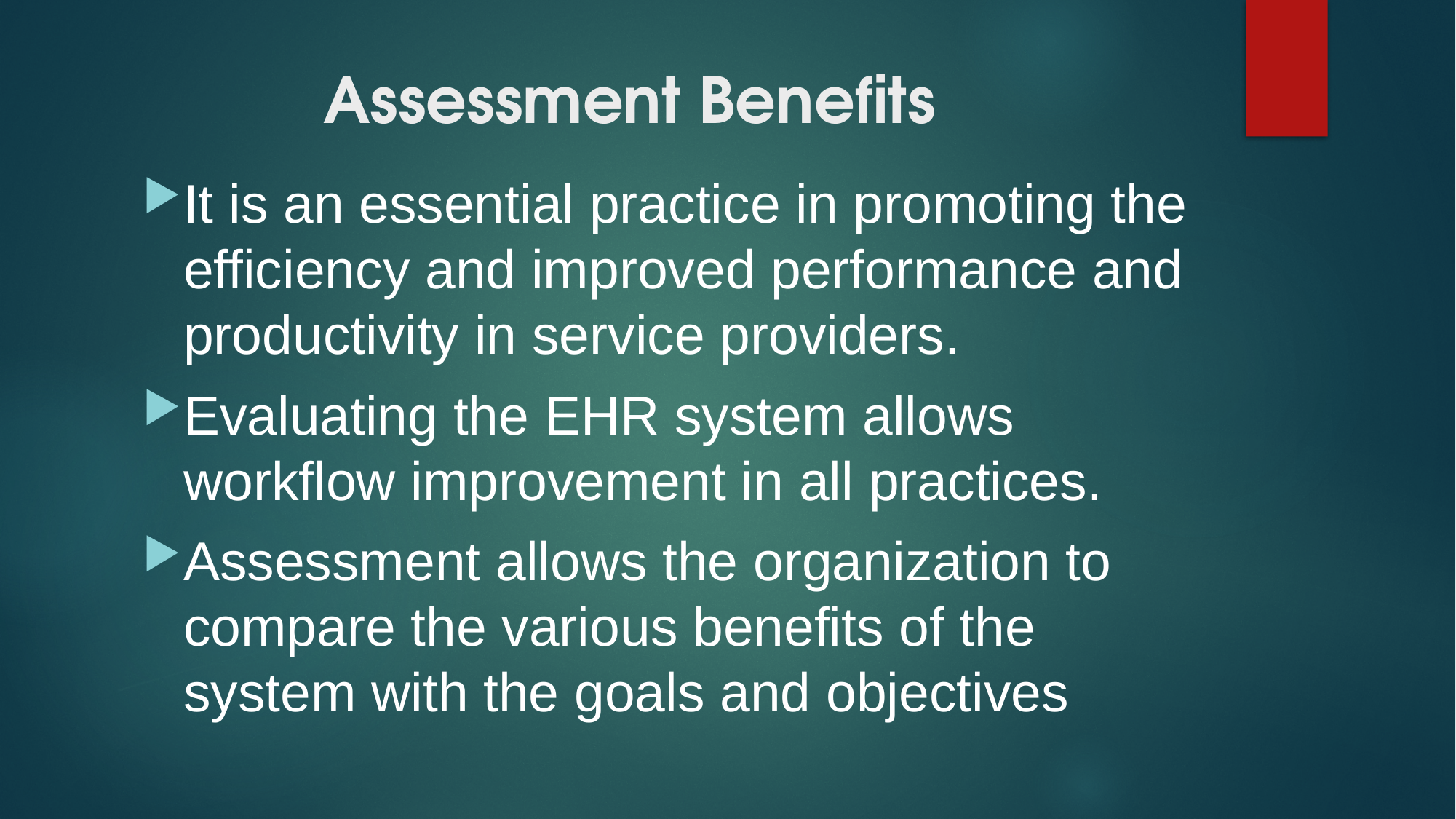

# Assessment Benefits
It is an essential practice in promoting the efficiency and improved performance and productivity in service providers.
Evaluating the EHR system allows workflow improvement in all practices.
Assessment allows the organization to compare the various benefits of the system with the goals and objectives